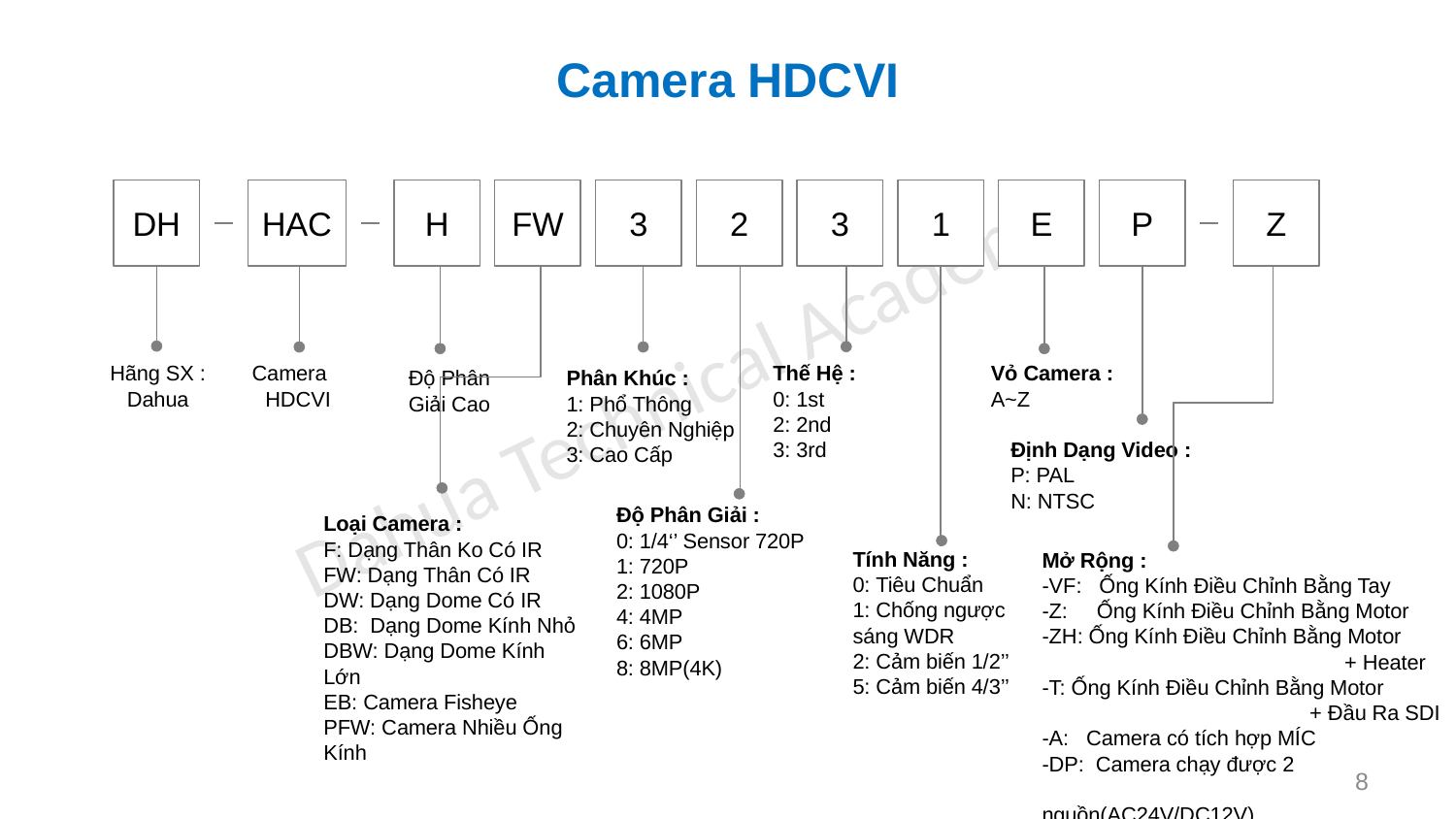

# Camera HDCVI
DH
HAC
H
FW
3
2
3
1
E
P
Z

Hãng SX : Dahua
Camera    HDCVI
Thế Hệ :
0: 1st
2: 2nd
3: 3rd
Vỏ Camera :
A~Z
Độ Phân Giải Cao
Phân Khúc :
1: Phổ Thông
2: Chuyên Nghiệp
3: Cao Cấp

Định Dạng Video :
P: PAL
N: NTSC

Độ Phân Giải :
0: 1/4‘’ Sensor 720P
1: 720P
2: 1080P
4: 4MP
6: 6MP
8: 8MP(4K)
Loại Camera :
F: Dạng Thân Ko Có IR
FW: Dạng Thân Có IR
DW: Dạng Dome Có IR
DB:  Dạng Dome Kính Nhỏ
DBW: Dạng Dome Kính Lớn
EB: Camera Fisheye
PFW: Camera Nhiều Ống Kính

Tính Năng :
0: Tiêu Chuẩn
1: Chống ngược sáng WDR
2: Cảm biến 1/2’’
5: Cảm biến 4/3’’
Mở Rộng :
-VF:   Ống Kính Điều Chỉnh Bằng Tay
-Z:     Ống Kính Điều Chỉnh Bằng Motor
-ZH: Ống Kính Điều Chỉnh Bằng Motor    	                           + Heater
-T: Ống Kính Điều Chỉnh Bằng Motor    	                     + Đầu Ra SDI
-A:   Camera có tích hợp MÍC
-DP:  Camera chạy được 2 		         nguồn(AC24V/DC12V)

8